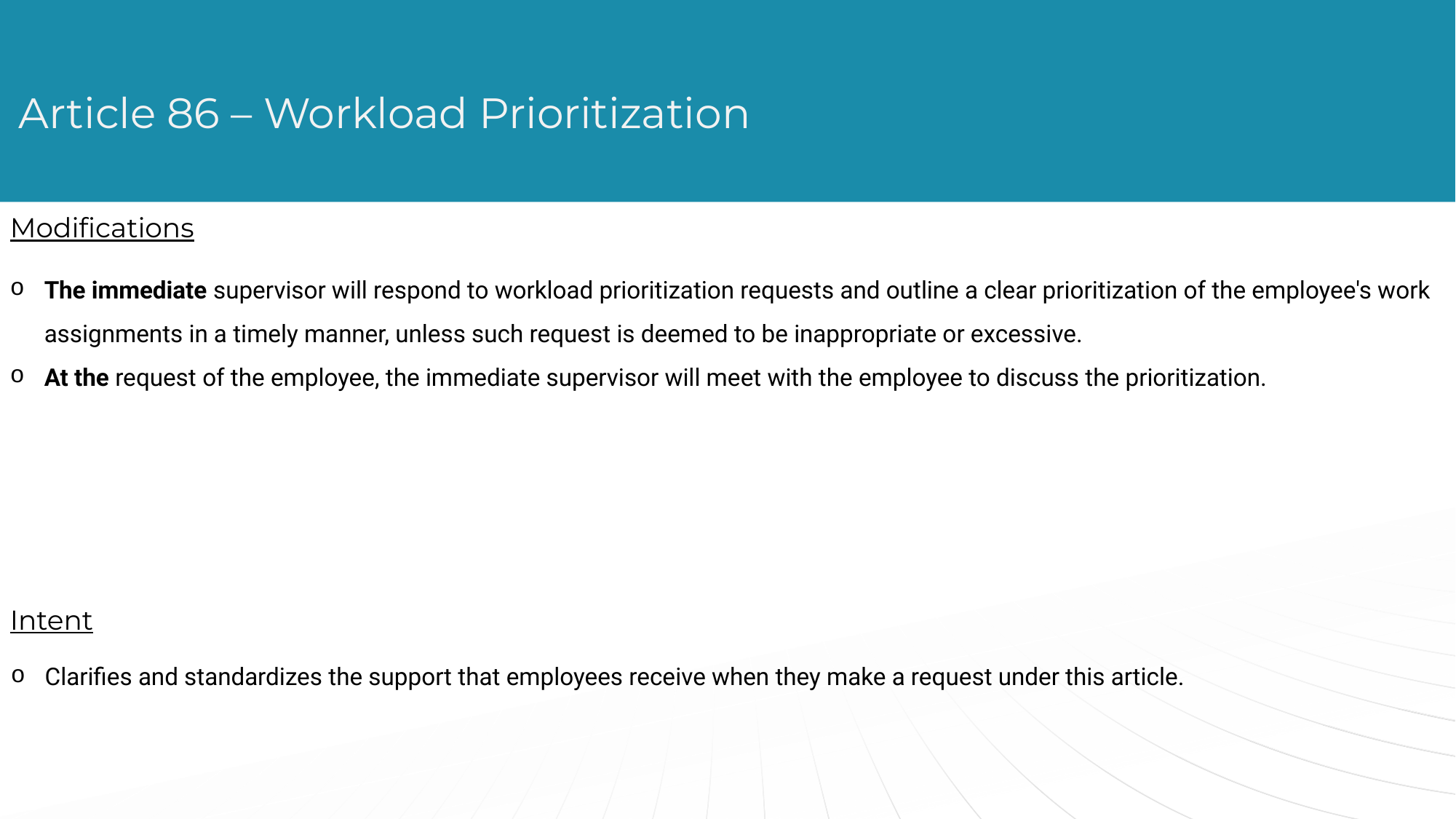

# Article 86 – Workload Prioritization
Modifications
The immediate supervisor will respond to workload prioritization requests and outline a clear prioritization of the employee's work assignments in a timely manner, unless such request is deemed to be inappropriate or excessive.
At the request of the employee, the immediate supervisor will meet with the employee to discuss the prioritization.
Intent
Clarifies and standardizes the support that employees receive when they make a request under this article.